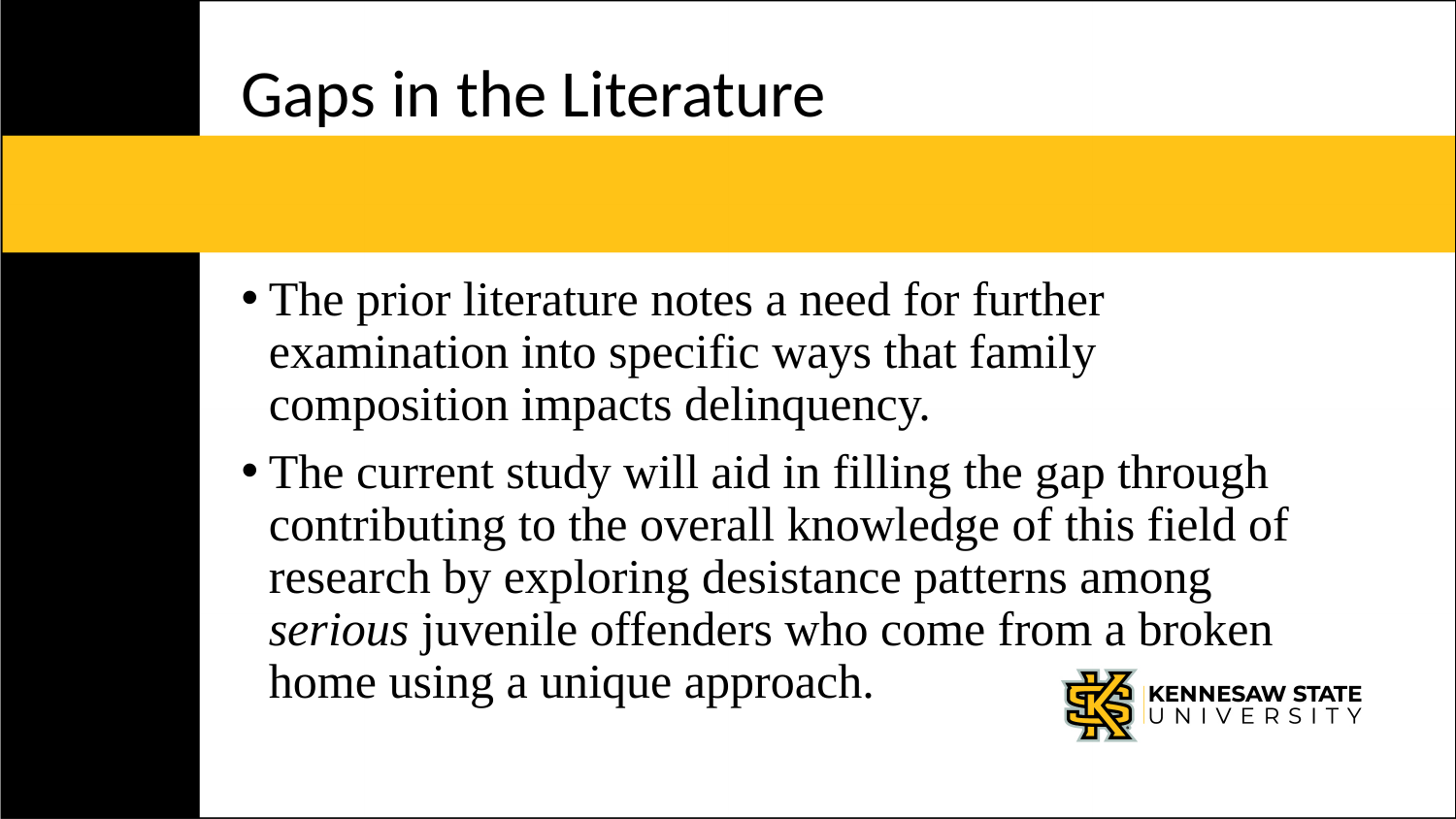

# Gaps in the Literature
The prior literature notes a need for further examination into specific ways that family composition impacts delinquency.
The current study will aid in filling the gap through contributing to the overall knowledge of this field of research by exploring desistance patterns among serious juvenile offenders who come from a broken home using a unique approach.